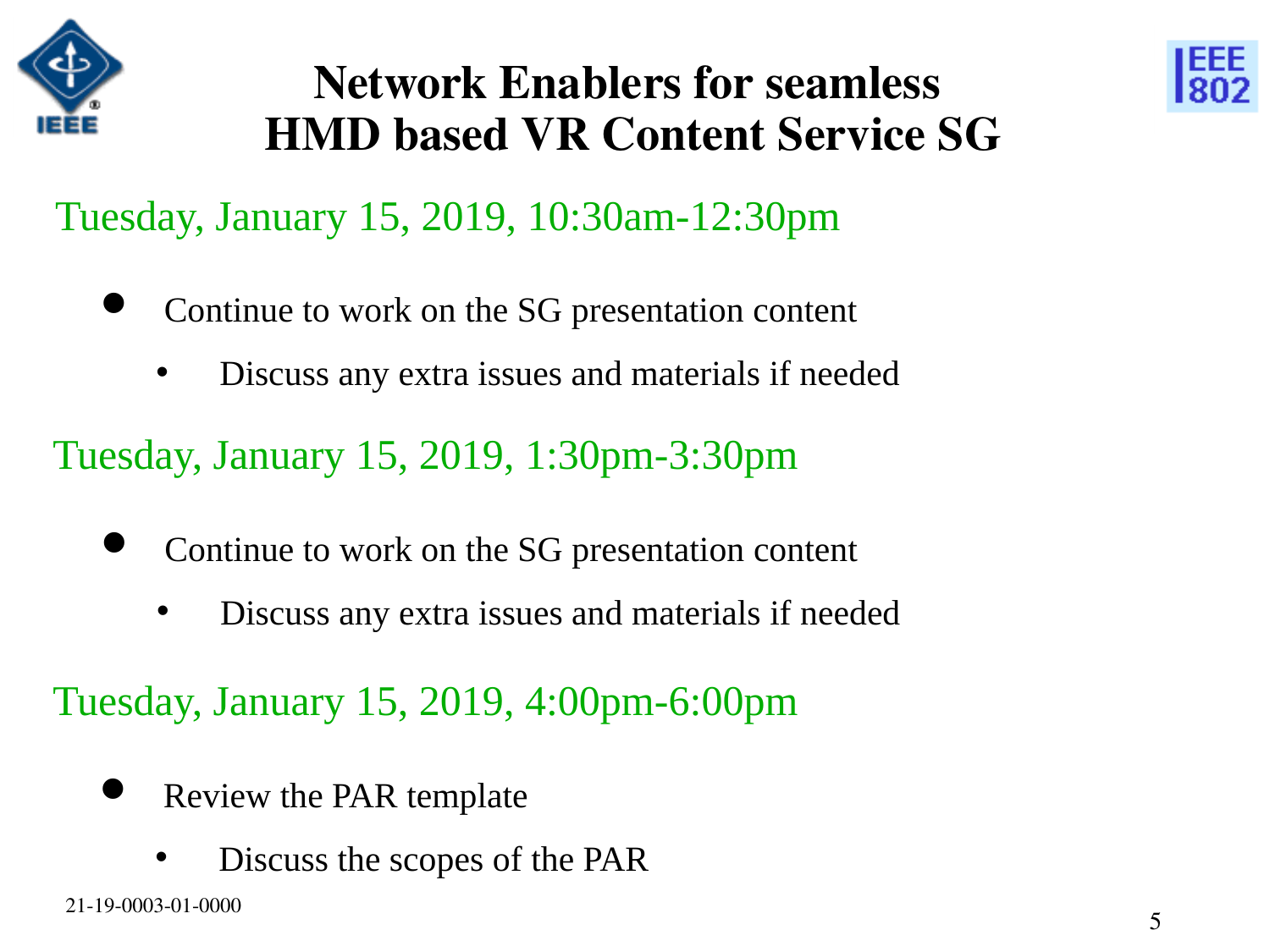

# Network Enablers for seamless HMD based VR Content Service SG
Tuesday, January 15, 2019, 10:30am-12:30pm
Continue to work on the SG presentation content
Discuss any extra issues and materials if needed
Tuesday, January 15, 2019, 1:30pm-3:30pm
Continue to work on the SG presentation content
Discuss any extra issues and materials if needed
Tuesday, January 15, 2019, 4:00pm-6:00pm
Review the PAR template
Discuss the scopes of the PAR
21-19-0003-01-0000
5